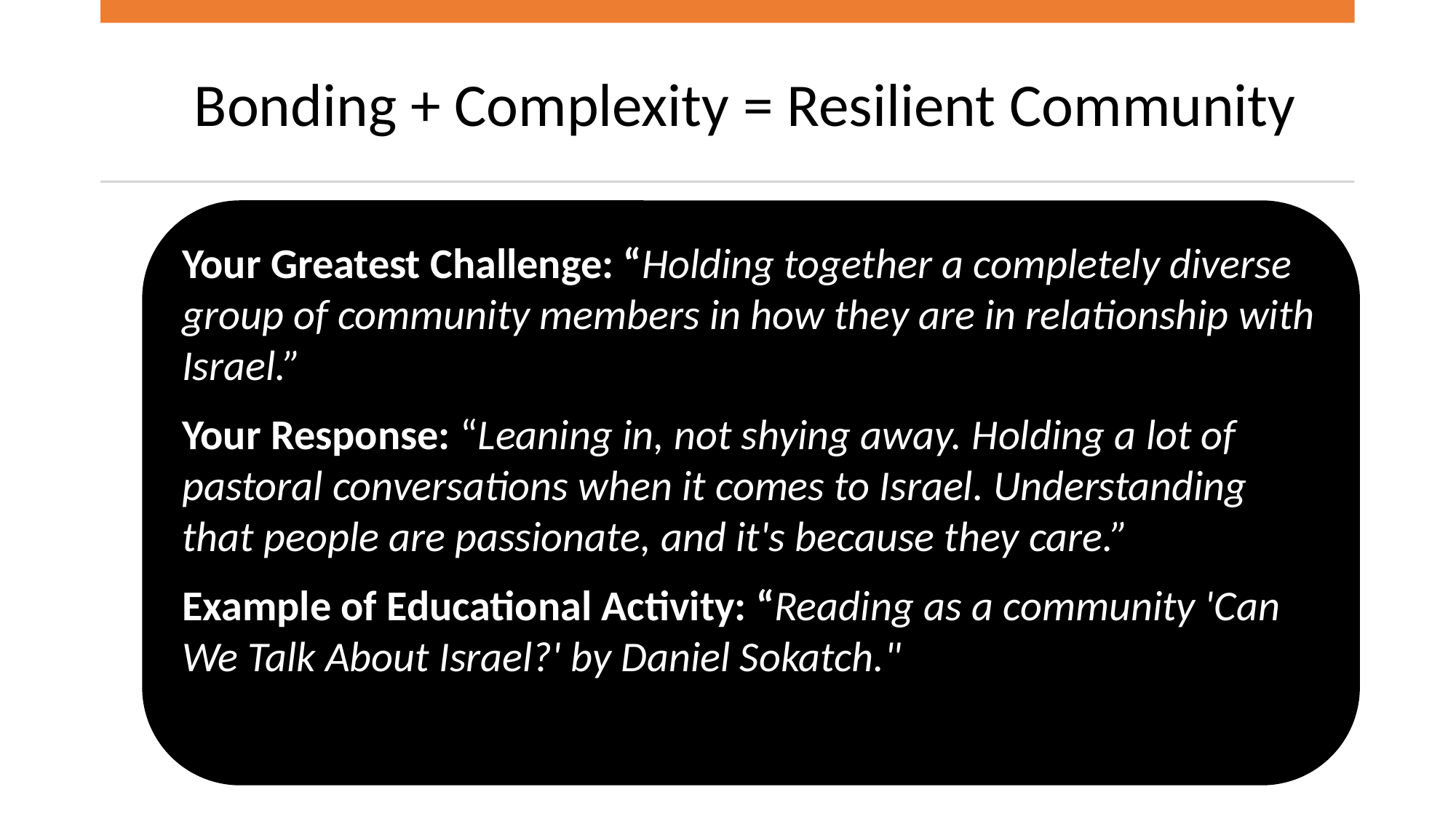

# Bonding + Complexity = Resilient Community

Your Greatest Challenge: “Holding together a completely diverse group of community members in how they are in relationship with Israel.”
Your Response: “Leaning in, not shying away. Holding a lot of pastoral conversations when it comes to Israel. Understanding that people are passionate, and it's because they care.”
Example of Educational Activity: “Reading as a community 'Can We Talk About Israel?' by Daniel Sokatch."

From Crisis to Opportunity
17